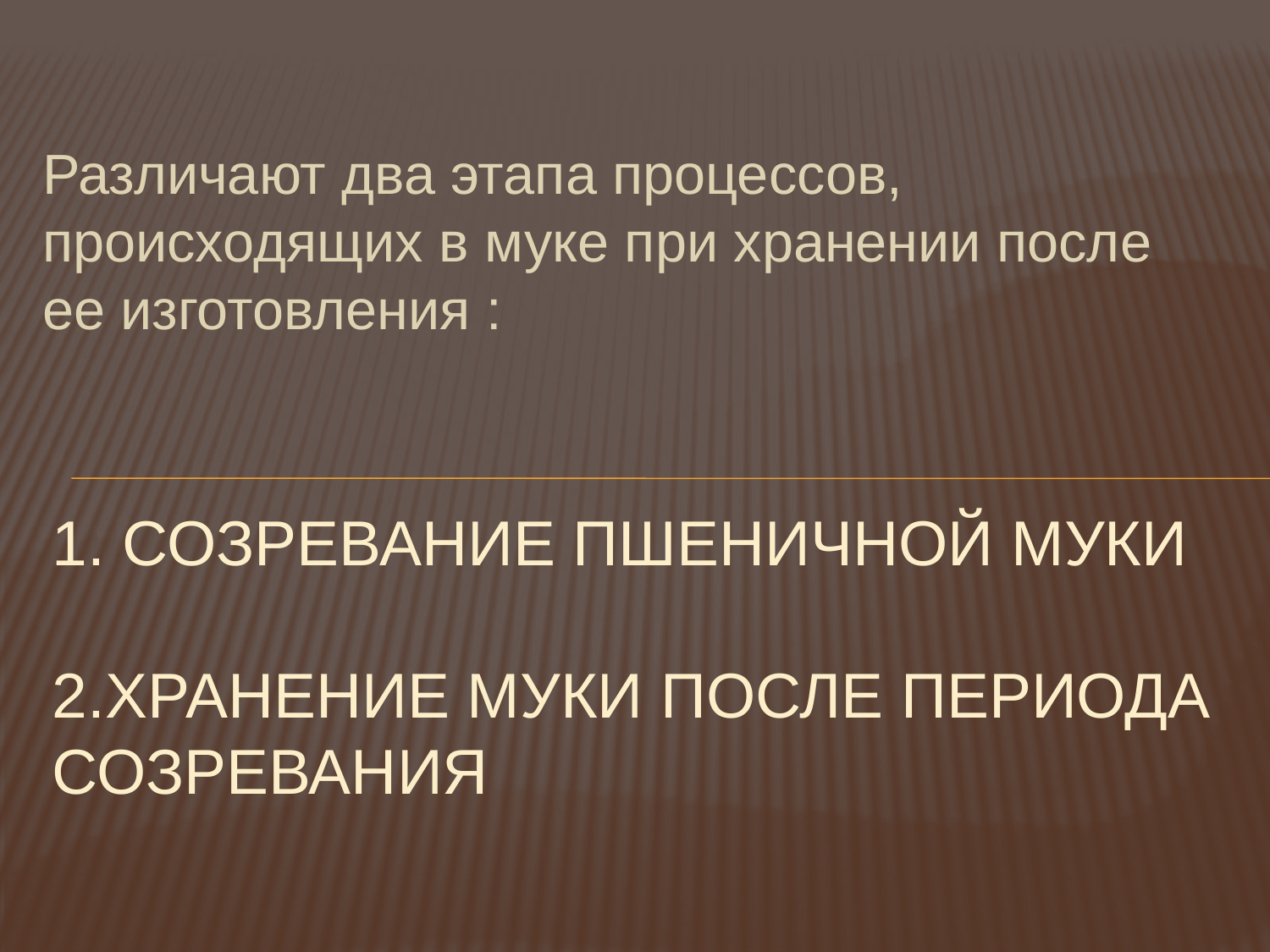

Различают два этапа процессов, происходящих в муке при хранении после ее изготовления :
# 1. Созревание пшеничной муки 2.Хранение муки после периода созревания